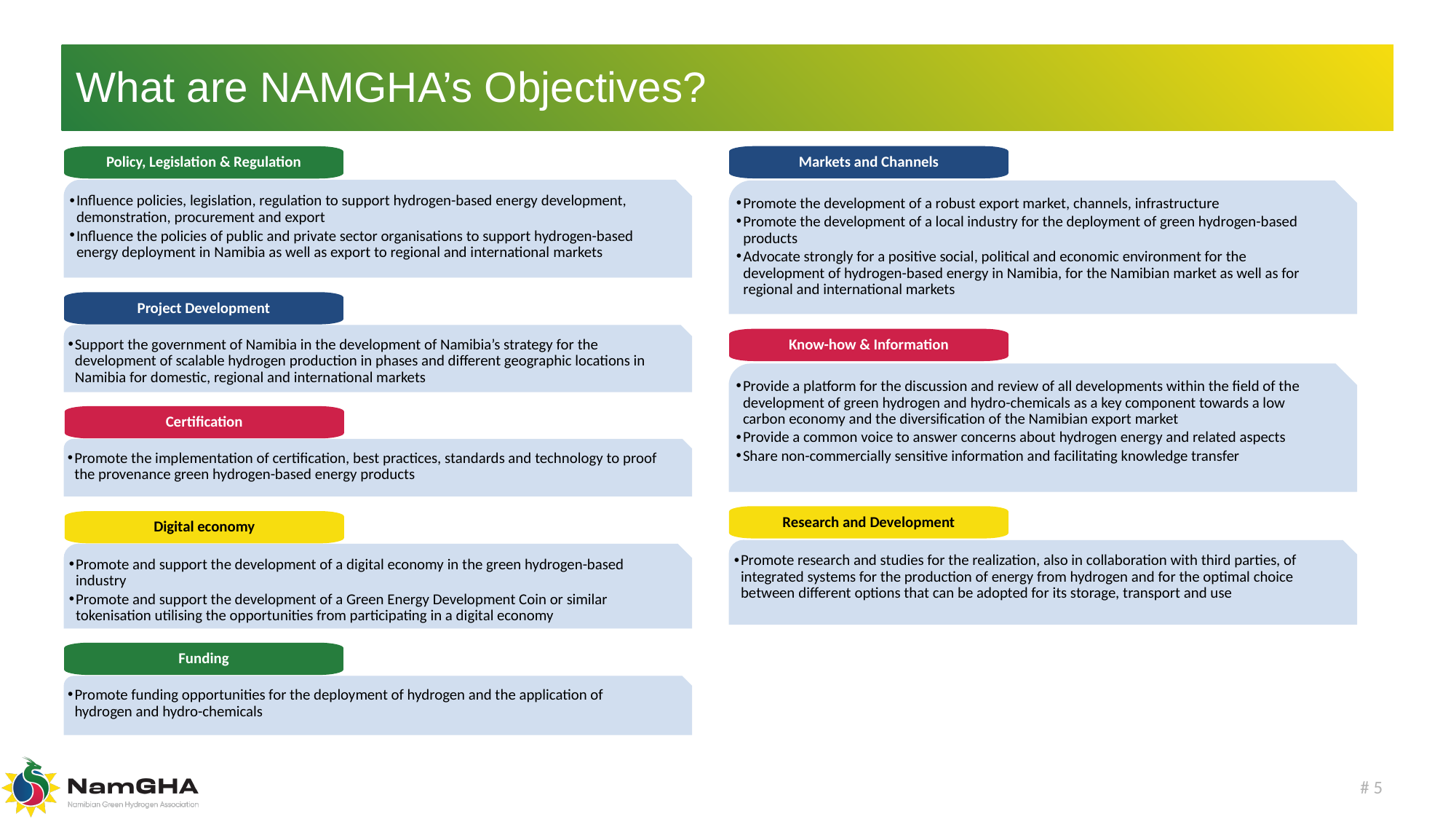

What are NAMGHA’s Objectives?
Markets and Channels
Policy, Legislation & Regulation
Influence policies, legislation, regulation to support hydrogen-based energy development, demonstration, procurement and export
Influence the policies of public and private sector organisations to support hydrogen-based energy deployment in Namibia as well as export to regional and international markets
Promote the development of a robust export market, channels, infrastructure
Promote the development of a local industry for the deployment of green hydrogen-based products
Advocate strongly for a positive social, political and economic environment for the development of hydrogen-based energy in Namibia, for the Namibian market as well as for regional and international markets
Project Development
Support the government of Namibia in the development of Namibia’s strategy for the development of scalable hydrogen production in phases and different geographic locations in Namibia for domestic, regional and international markets
Know-how & Information
Provide a platform for the discussion and review of all developments within the field of the development of green hydrogen and hydro-chemicals as a key component towards a low carbon economy and the diversification of the Namibian export market
Provide a common voice to answer concerns about hydrogen energy and related aspects
Share non-commercially sensitive information and facilitating knowledge transfer
Certification
Promote the implementation of certification, best practices, standards and technology to proof the provenance green hydrogen-based energy products
Research and Development
Digital economy
Promote research and studies for the realization, also in collaboration with third parties, of integrated systems for the production of energy from hydrogen and for the optimal choice between different options that can be adopted for its storage, transport and use
Promote and support the development of a digital economy in the green hydrogen-based industry
Promote and support the development of a Green Energy Development Coin or similar tokenisation utilising the opportunities from participating in a digital economy
Funding
Promote funding opportunities for the deployment of hydrogen and the application of hydrogen and hydro-chemicals
# 5